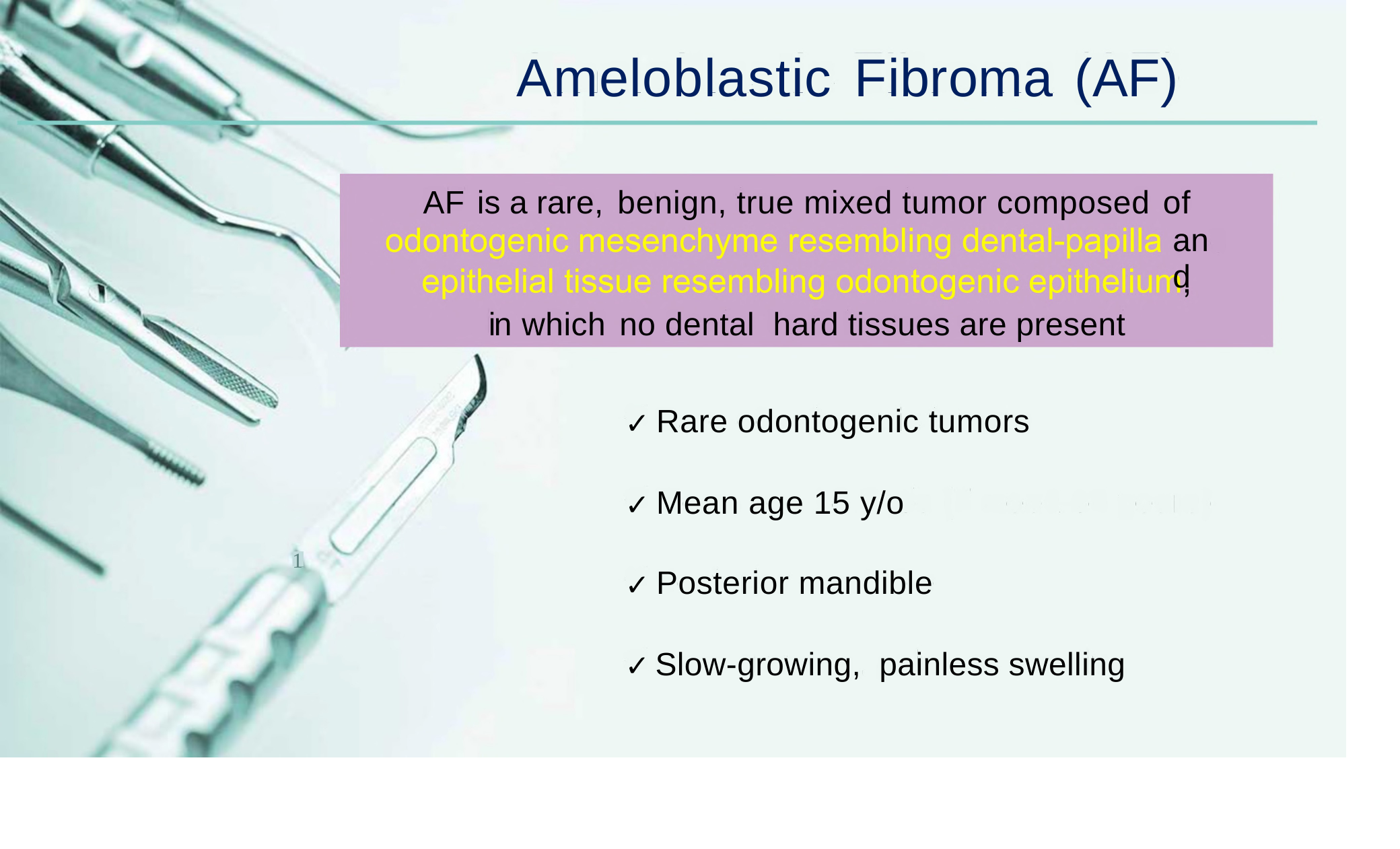

Ameloblastic
Fibroma
(AF)
AF
is a rare,
benign, true mixed tumor composed
of
and
in
which
no dental  hard tissues are present
Rare odontogenic tumors
✓
Mean age 15 y/o
✓
1
Posterior mandible
✓
Slow-growing,  painless swelling
✓